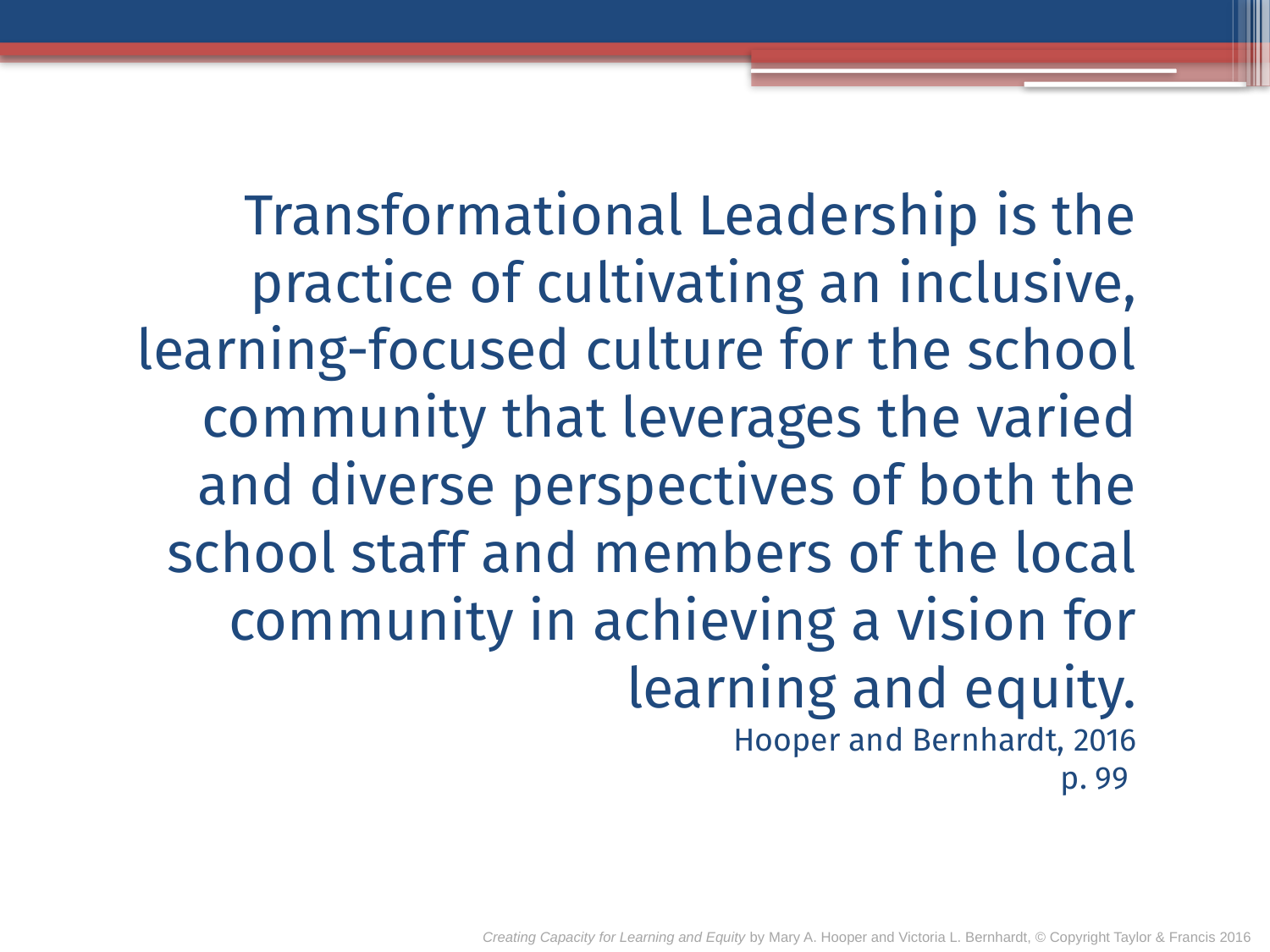

# Transformational Leadership is the practice of cultivating an inclusive, learning-focused culture for the school community that leverages the varied and diverse perspectives of both the school staff and members of the local community in achieving a vision for learning and equity. Hooper and Bernhardt, 2016 p. 99
Creating Capacity for Learning and Equity by Mary A. Hooper and Victoria L. Bernhardt, © Copyright Taylor & Francis 2016